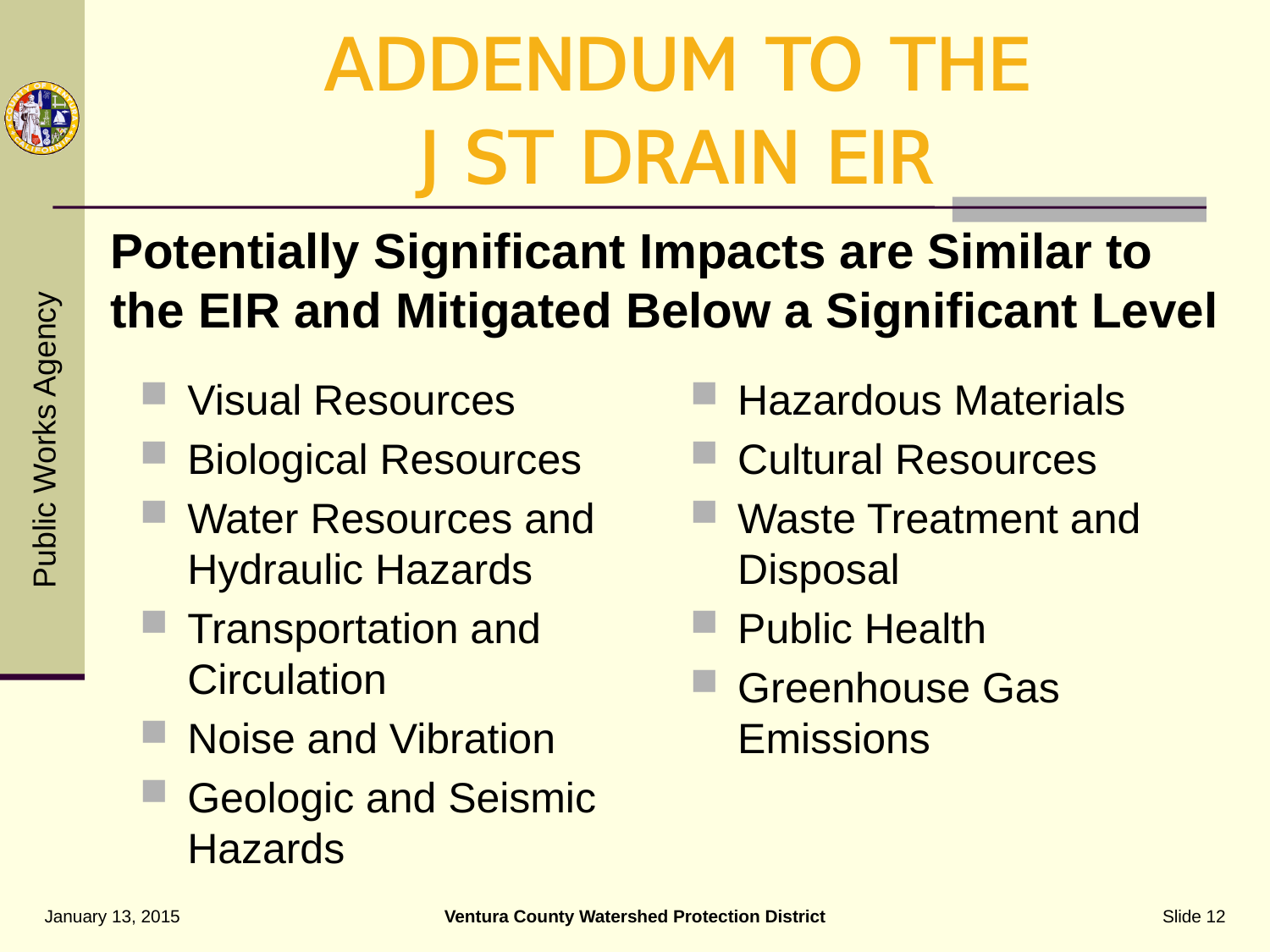

# ADDENDUM TO THE J ST DRAIN EIR
Potentially Significant Impacts are Similar to the EIR and Mitigated Below a Significant Level
Visual Resources
Biological Resources
Water Resources and Hydraulic Hazards
Transportation and Circulation
Noise and Vibration
Geologic and Seismic Hazards

Hazardous Materials
Cultural Resources
Waste Treatment and Disposal
Public Health
Greenhouse Gas Emissions

January 13, 2015
Ventura County Watershed Protection District
Slide 12